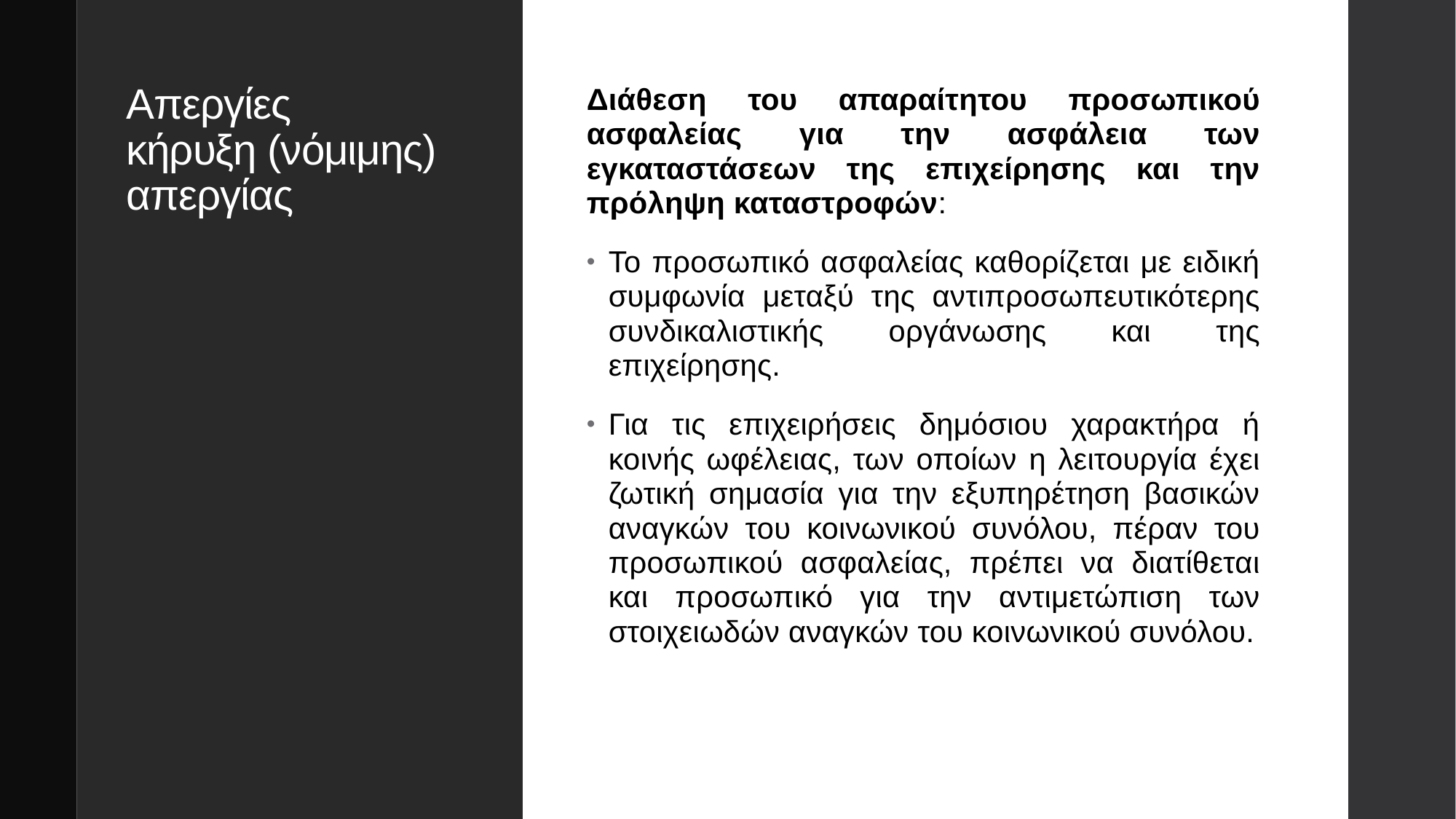

# Απεργίες κήρυξη (νόμιμης) απεργίας
Διάθεση του απαραίτητου προσωπικού ασφαλείας για την ασφάλεια των εγκαταστάσεων της επιχείρησης και την πρόληψη καταστροφών:
Το προσωπικό ασφαλείας καθορίζεται με ειδική συμφωνία μεταξύ της αντιπροσωπευτικότερης συνδικαλιστικής οργάνωσης και της επιχείρησης.
Για τις επιχειρήσεις δημόσιου χαρακτήρα ή κοινής ωφέλειας, των οποίων η λειτουργία έχει ζωτική σημασία για την εξυπηρέτηση βασικών αναγκών του κοινωνικού συνόλου, πέραν του προσωπικού ασφαλείας, πρέπει να διατίθεται και προσωπικό για την αντιμετώπιση των στοιχειωδών αναγκών του κοινωνικού συνόλου.